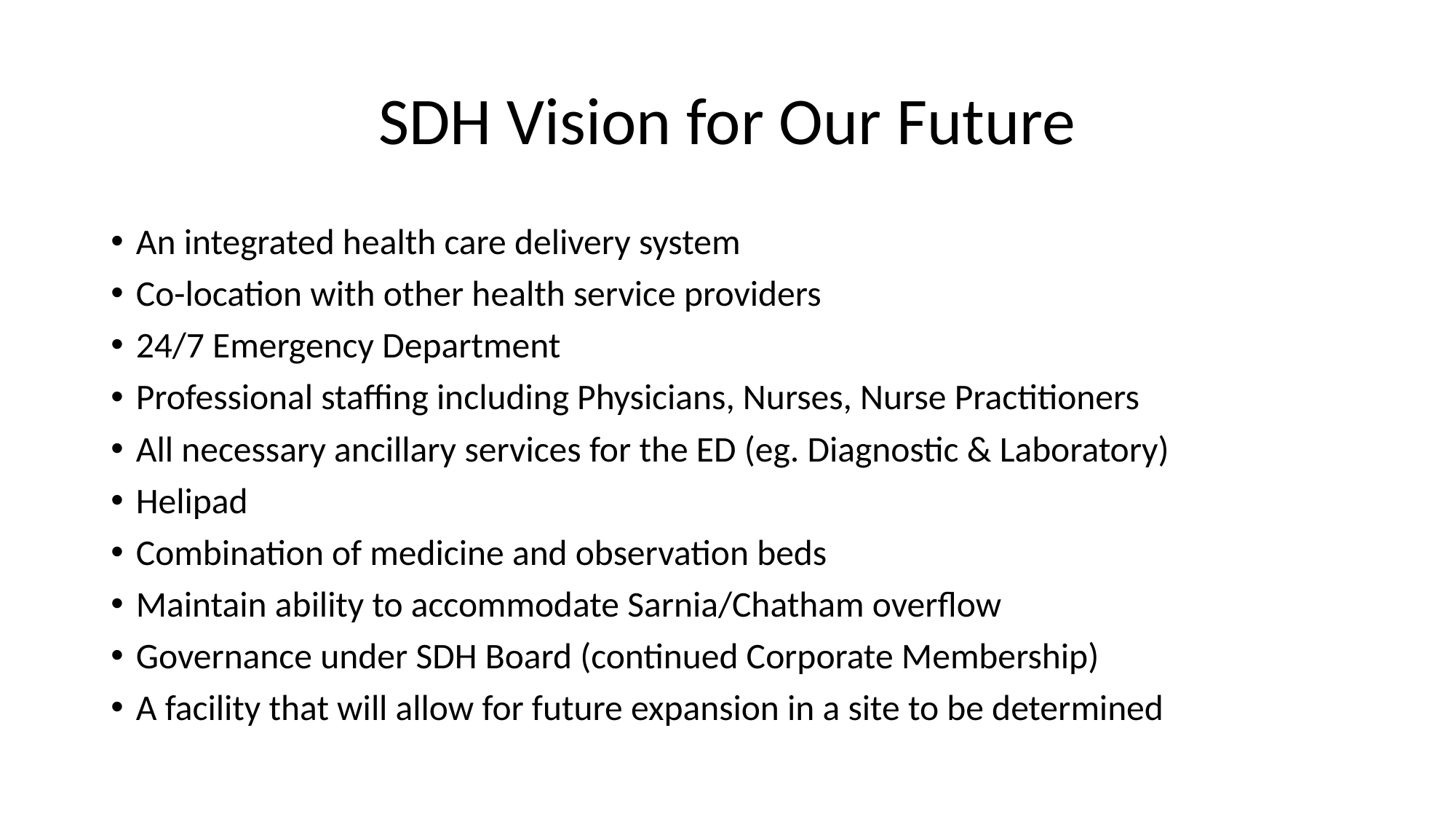

# SDH Vision for Our Future
An integrated health care delivery system
Co-location with other health service providers
24/7 Emergency Department
Professional staffing including Physicians, Nurses, Nurse Practitioners
All necessary ancillary services for the ED (eg. Diagnostic & Laboratory)
Helipad
Combination of medicine and observation beds
Maintain ability to accommodate Sarnia/Chatham overflow
Governance under SDH Board (continued Corporate Membership)
A facility that will allow for future expansion in a site to be determined